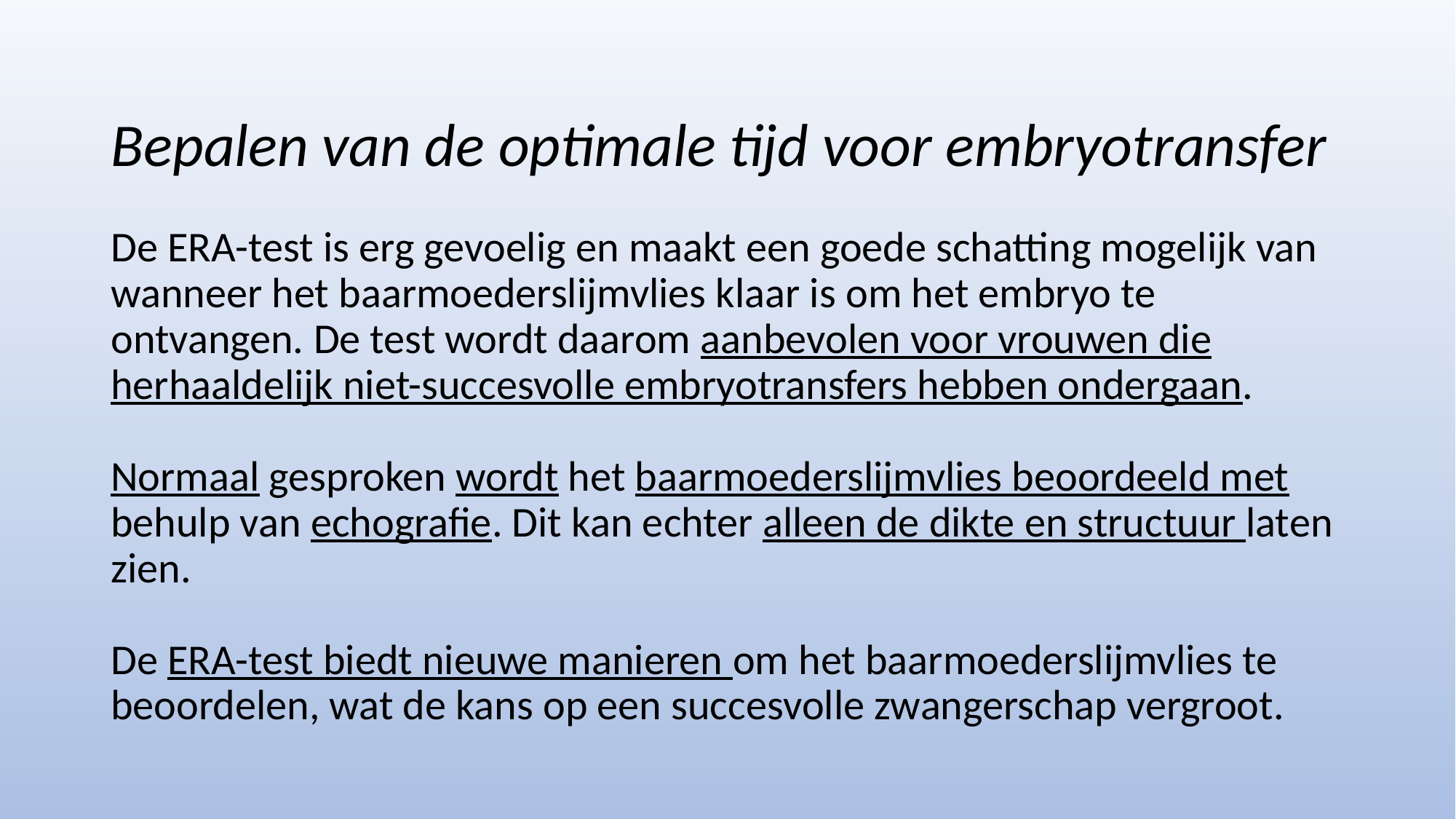

# Bepalen van de optimale tijd voor embryotransfer De ERA-test is erg gevoelig en maakt een goede schatting mogelijk van wanneer het baarmoederslijmvlies klaar is om het embryo te ontvangen. De test wordt daarom aanbevolen voor vrouwen die herhaaldelijk niet-succesvolle embryotransfers hebben ondergaan. Normaal gesproken wordt het baarmoederslijmvlies beoordeeld met behulp van echografie. Dit kan echter alleen de dikte en structuur laten zien. De ERA-test biedt nieuwe manieren om het baarmoederslijmvlies te beoordelen, wat de kans op een succesvolle zwangerschap vergroot.